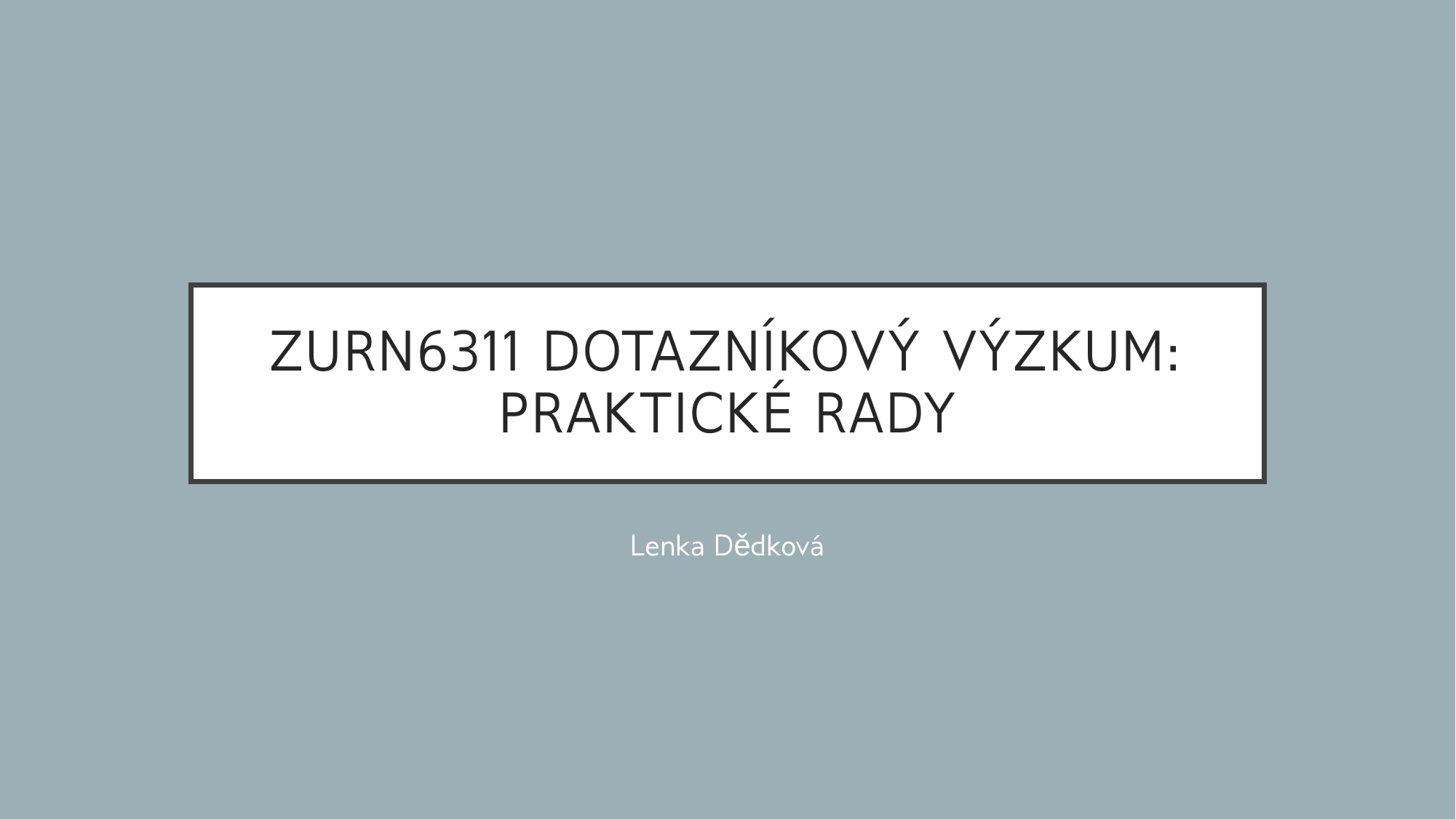

# ZURn6311 Dotazníkový výzkum: Praktické rady
Lenka Dědková